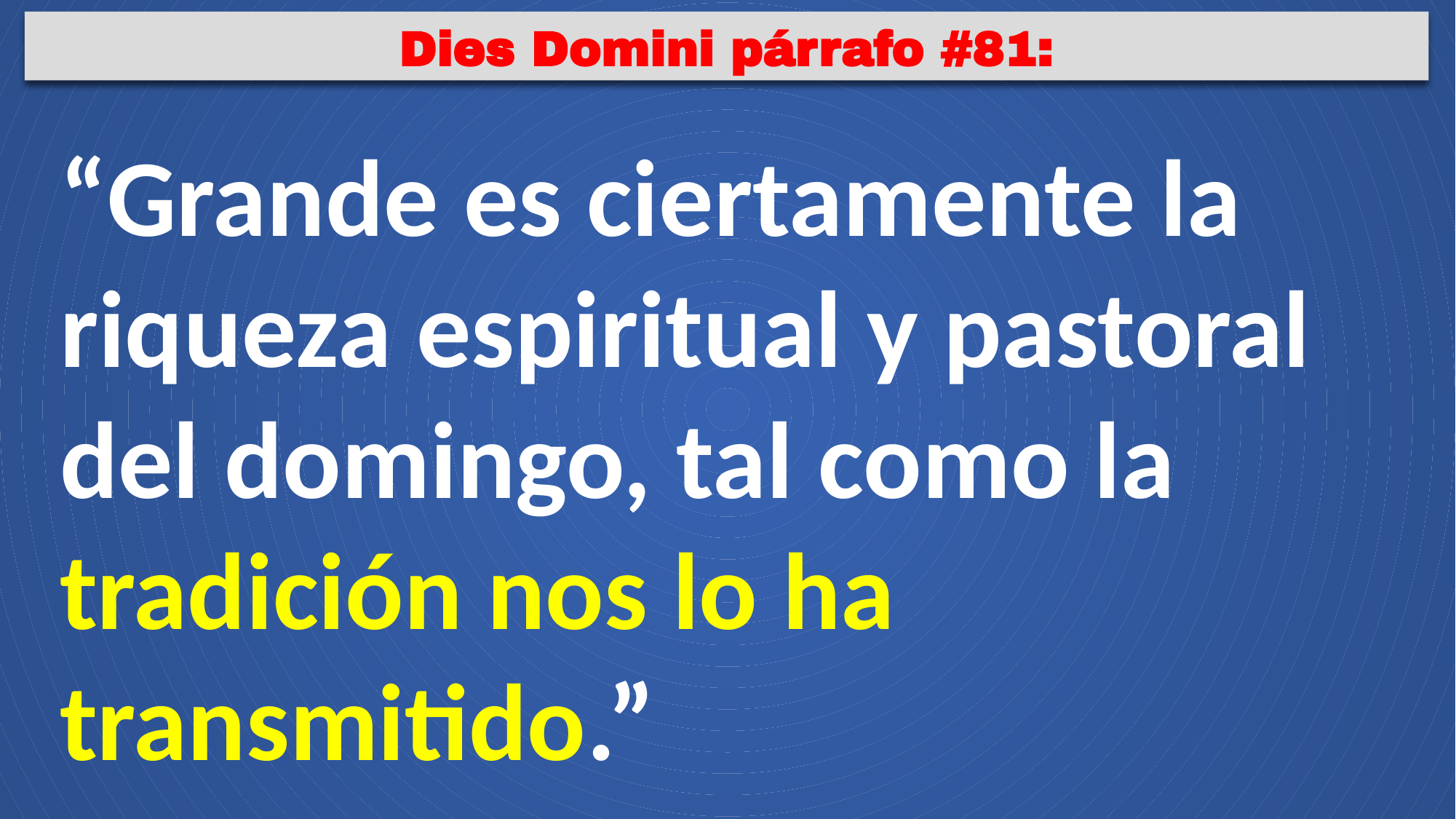

Dies Domini párrafo #81:
“Grande es ciertamente la riqueza espiritual y pastoral del domingo, tal como la tradición nos lo ha transmitido.”